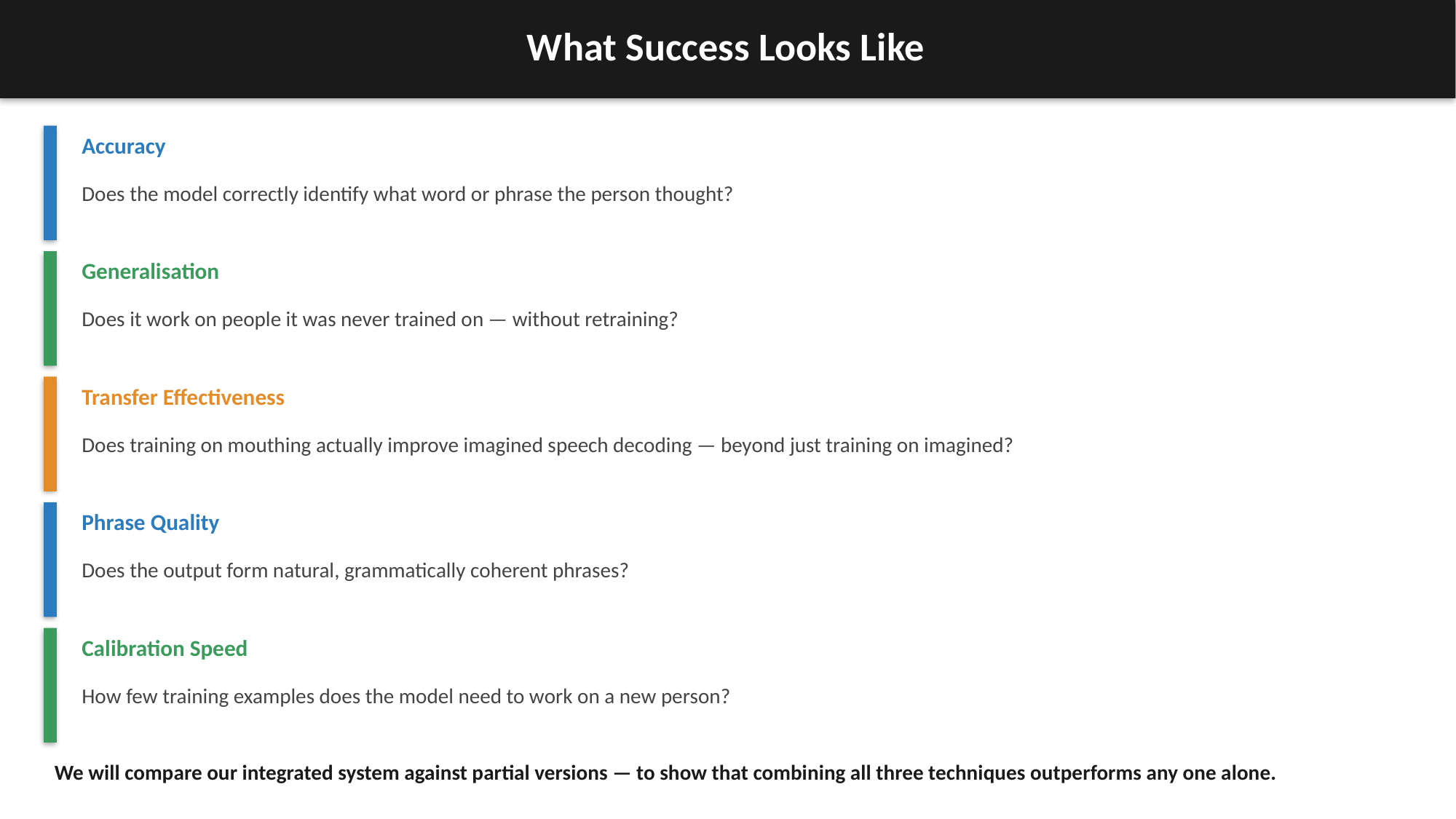

What Success Looks Like

Accuracy
Does the model correctly identify what word or phrase the person thought?

Generalisation
Does it work on people it was never trained on — without retraining?

Transfer Effectiveness
Does training on mouthing actually improve imagined speech decoding — beyond just training on imagined?

Phrase Quality
Does the output form natural, grammatically coherent phrases?

Calibration Speed
How few training examples does the model need to work on a new person?
We will compare our integrated system against partial versions — to show that combining all three techniques outperforms any one alone.